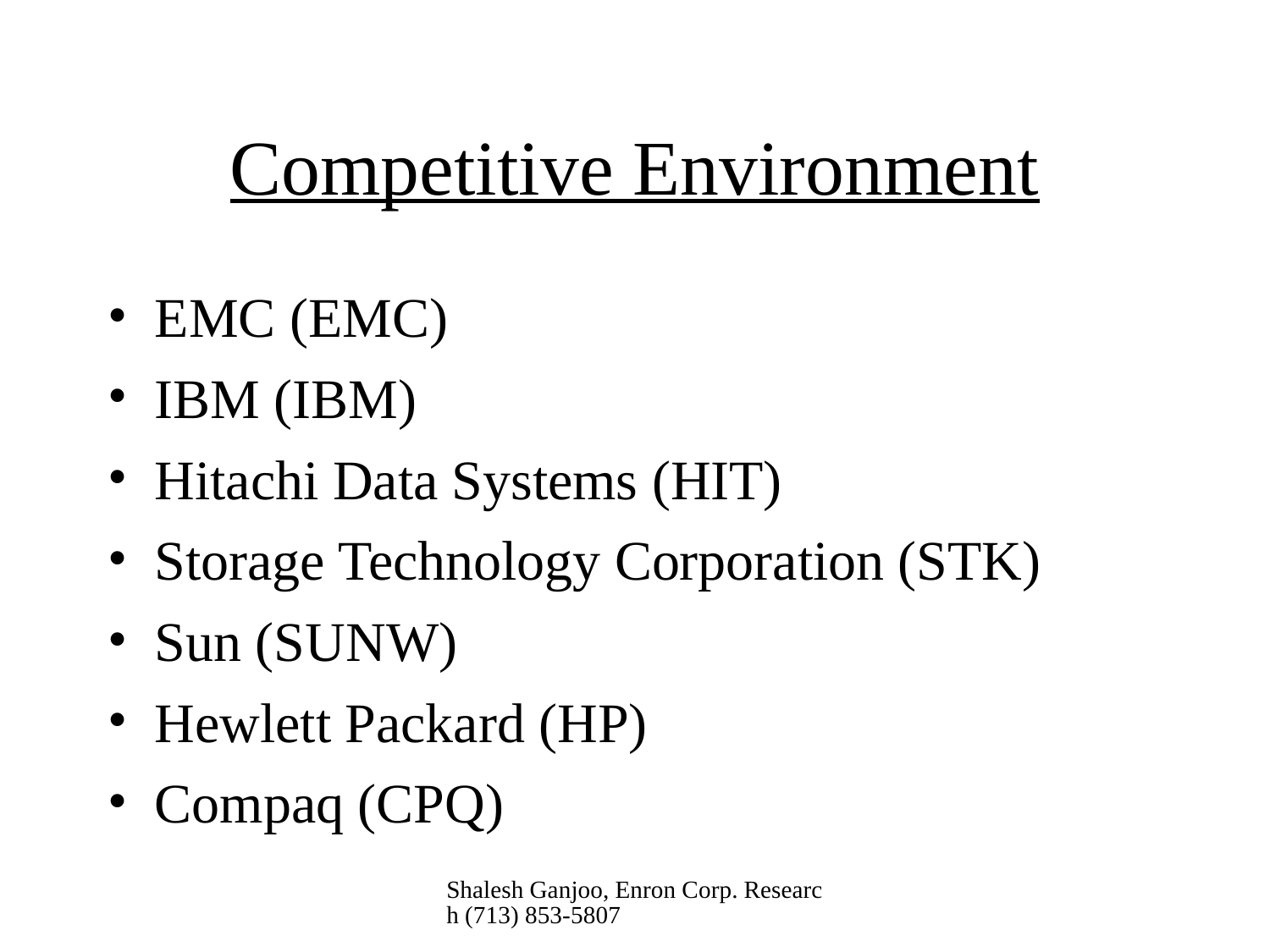

# Competitive Environment
EMC (EMC)
IBM (IBM)
Hitachi Data Systems (HIT)
Storage Technology Corporation (STK)
Sun (SUNW)
Hewlett Packard (HP)
Compaq (CPQ)
Shalesh Ganjoo, Enron Corp. Research (713) 853-5807